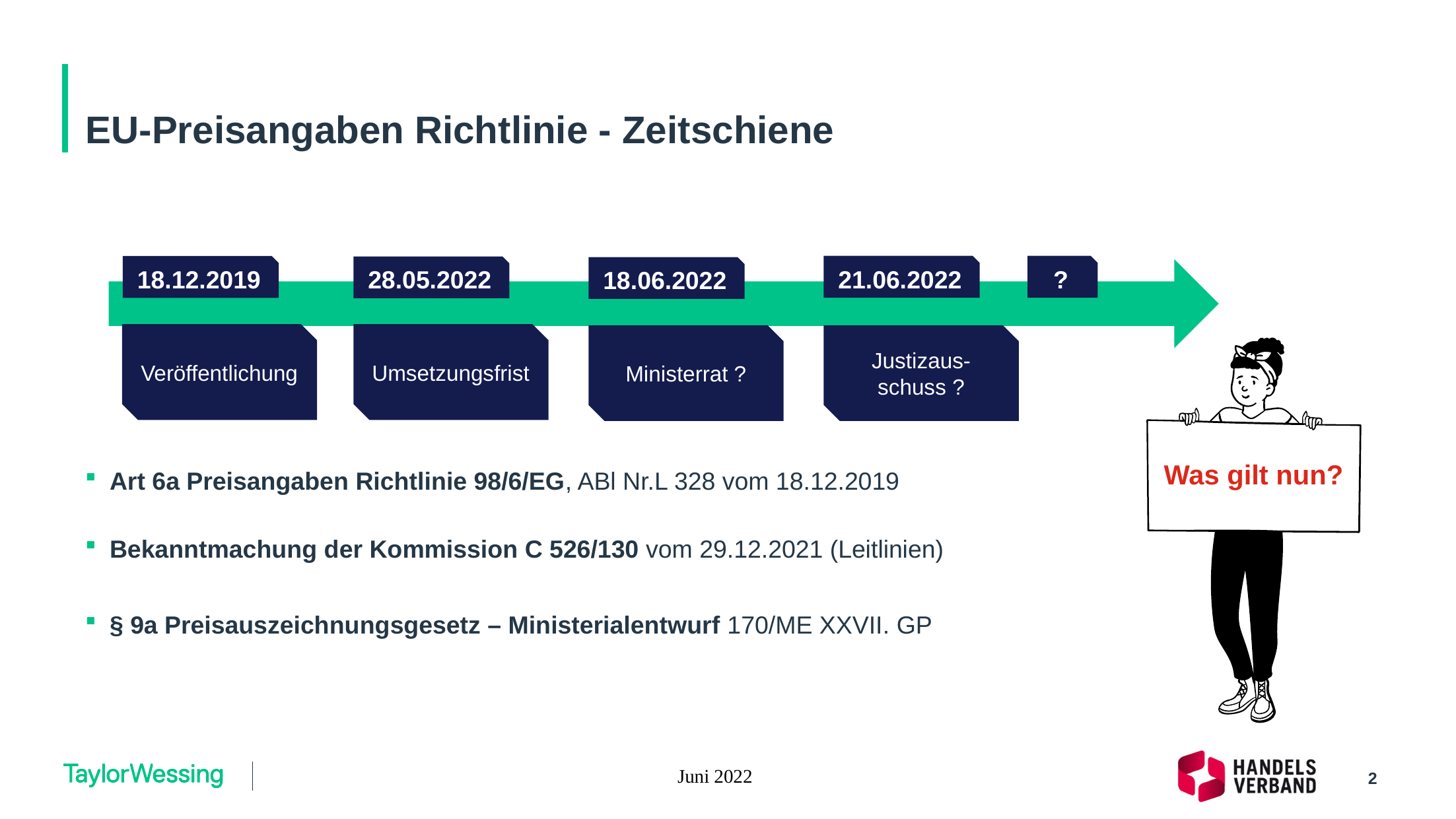

# EU-Preisangaben Richtlinie - Zeitschiene
21.06.2022
?
18.12.2019
28.05.2022
18.06.2022

Veröffentlichung
Umsetzungsfrist
Ministerrat ?
Justizaus-schuss ?

Was gilt nun?
Art 6a Preisangaben Richtlinie 98/6/EG, ABl Nr.L 328 vom 18.12.2019

Bekanntmachung der Kommission C 526/130 vom 29.12.2021 (Leitlinien)

§ 9a Preisauszeichnungsgesetz – Ministerialentwurf 170/ME XXVII. GP
Juni 2022
2